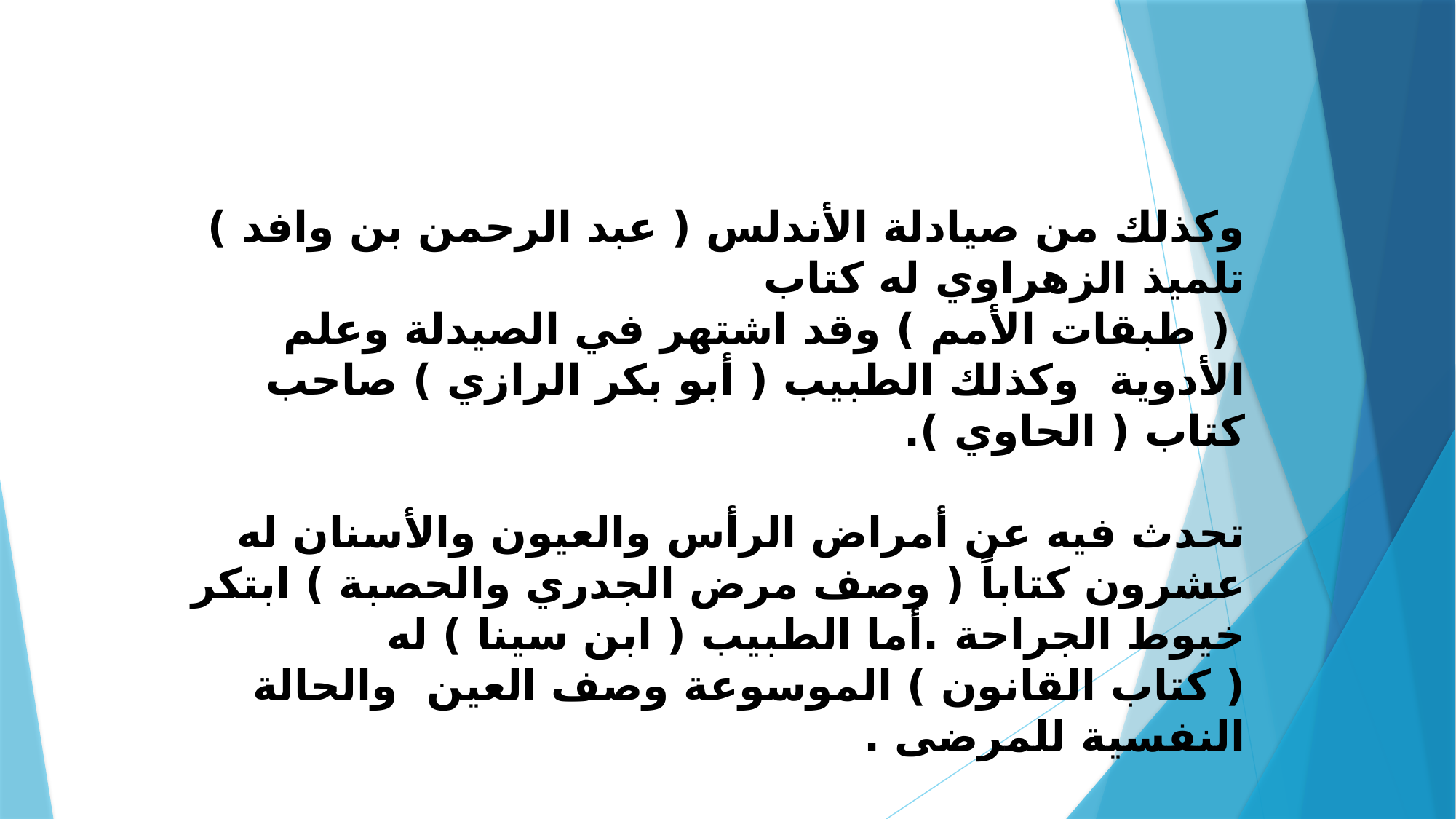

وكذلك من صيادلة الأندلس ( عبد الرحمن بن وافد ) تلميذ الزهراوي له كتاب
 ( طبقات الأمم ) وقد اشتهر في الصيدلة وعلم الأدوية  وكذلك الطبيب ( أبو بكر الرازي ) صاحب كتاب ( الحاوي ).

تحدث فيه عن أمراض الرأس والعيون والأسنان له عشرون كتاباً ( وصف مرض الجدري والحصبة ) ابتكر خيوط الجراحة .أما الطبيب ( ابن سينا ) له
( كتاب القانون ) الموسوعة وصف العين  والحالة النفسية للمرضى .